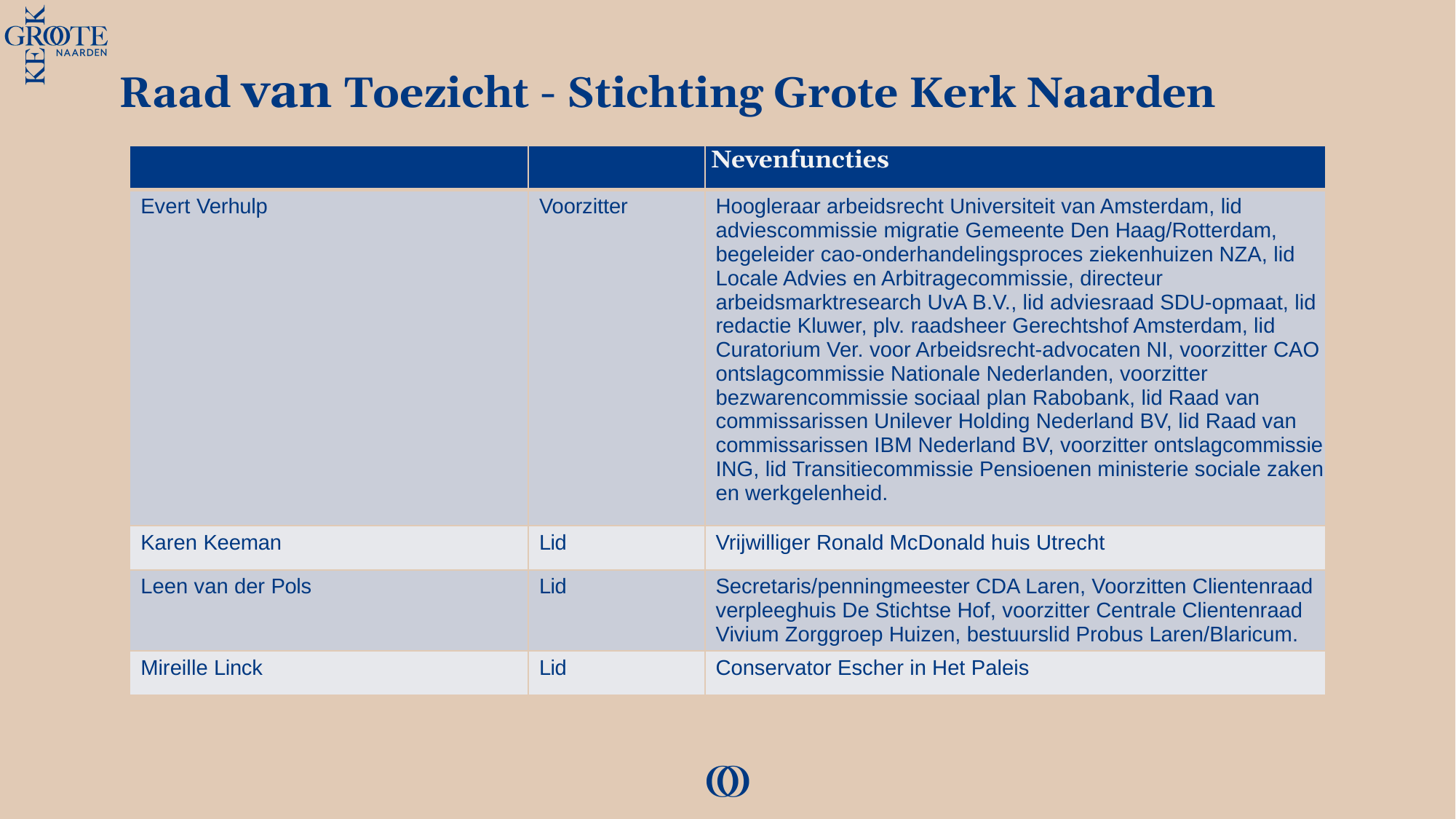

# Raad van Toezicht - Stichting Grote Kerk Naarden
|  |  | Nevenfuncties |
| --- | --- | --- |
| Evert Verhulp | Voorzitter | Hoogleraar arbeidsrecht Universiteit van Amsterdam, lid adviescommissie migratie Gemeente Den Haag/Rotterdam, begeleider cao-onderhandelingsproces ziekenhuizen NZA, lid Locale Advies en Arbitragecommissie, directeur arbeidsmarktresearch UvA B.V., lid adviesraad SDU-opmaat, lid redactie Kluwer, plv. raadsheer Gerechtshof Amsterdam, lid Curatorium Ver. voor Arbeidsrecht-advocaten NI, voorzitter CAO ontslagcommissie Nationale Nederlanden, voorzitter bezwarencommissie sociaal plan Rabobank, lid Raad van commissarissen Unilever Holding Nederland BV, lid Raad van commissarissen IBM Nederland BV, voorzitter ontslagcommissie ING, lid Transitiecommissie Pensioenen ministerie sociale zaken en werkgelenheid. |
| Karen Keeman | Lid | Vrijwilliger Ronald McDonald huis Utrecht |
| Leen van der Pols | Lid | Secretaris/penningmeester CDA Laren, Voorzitten Clientenraad verpleeghuis De Stichtse Hof, voorzitter Centrale Clientenraad Vivium Zorggroep Huizen, bestuurslid Probus Laren/Blaricum. |
| Mireille Linck | Lid | Conservator Escher in Het Paleis |